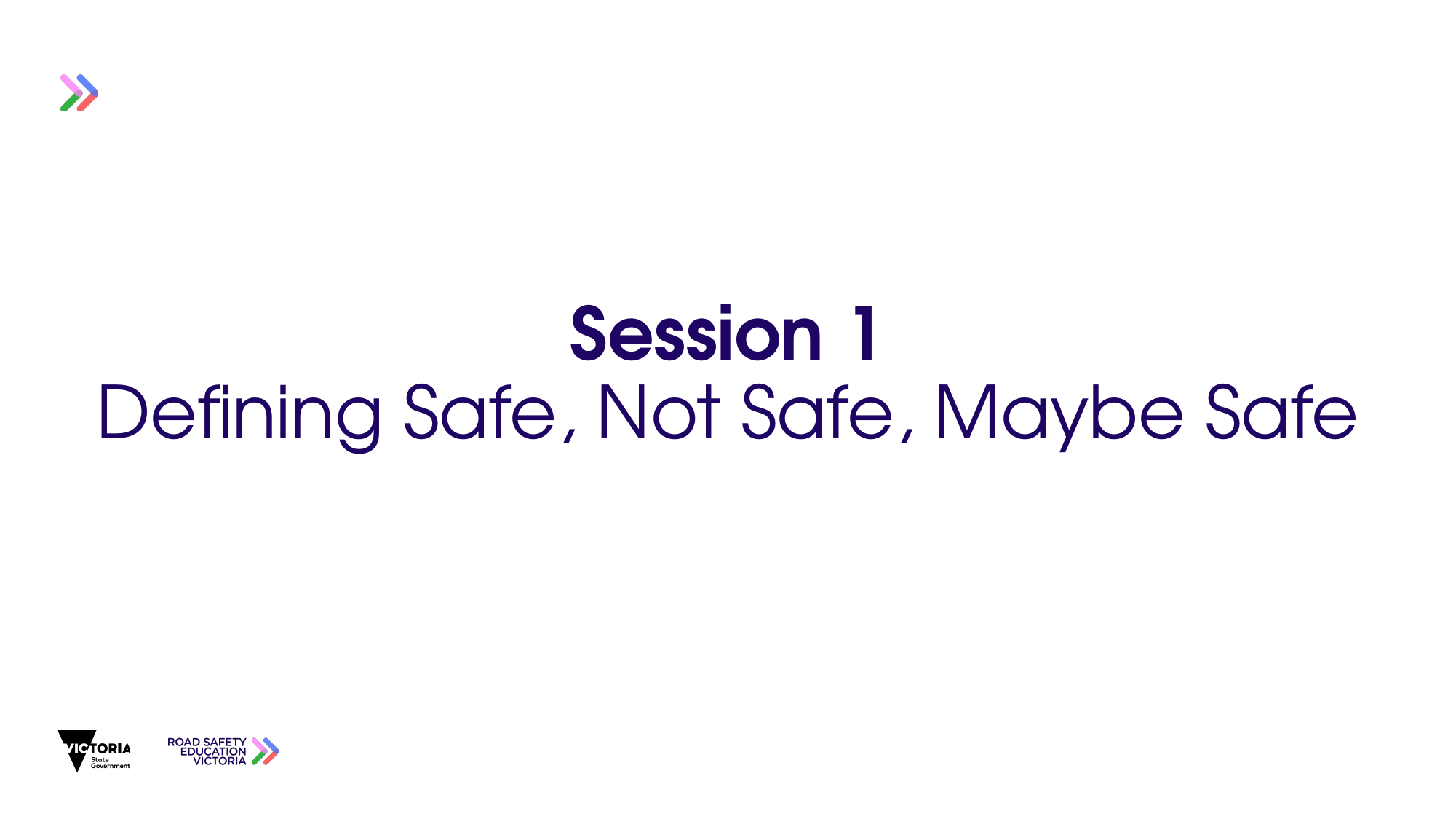

# Session 1 Defining Safe, Not Safe, Maybe Safe